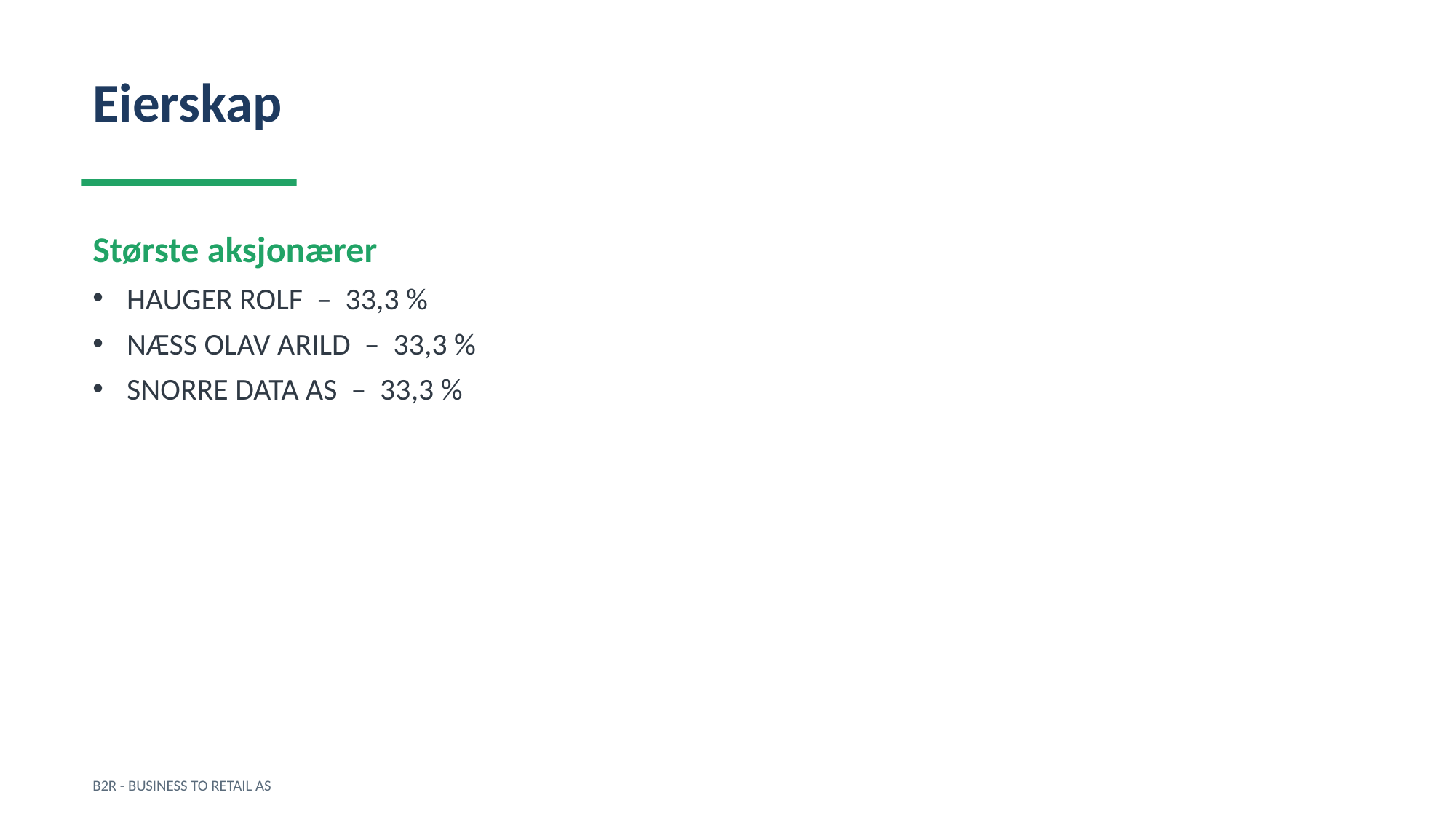

Eierskap

Største aksjonærer
HAUGER ROLF  –  33,3 %
NÆSS OLAV ARILD  –  33,3 %
SNORRE DATA AS  –  33,3 %
B2R - BUSINESS TO RETAIL AS